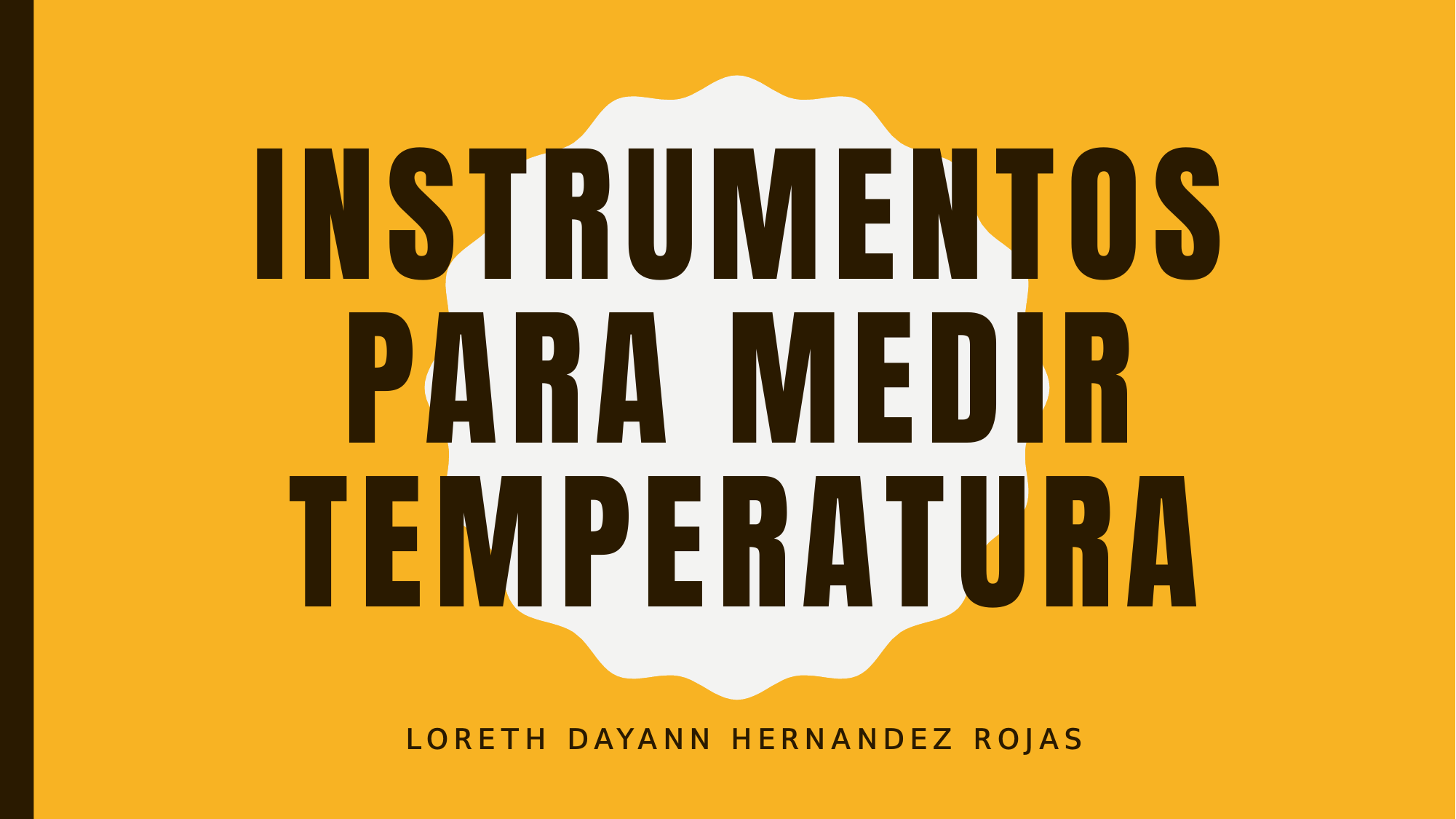

# INSTRUMENTOS PARA MEDIR TEMPERATURA
LORETH DAYANN HERNANDEZ ROJAS